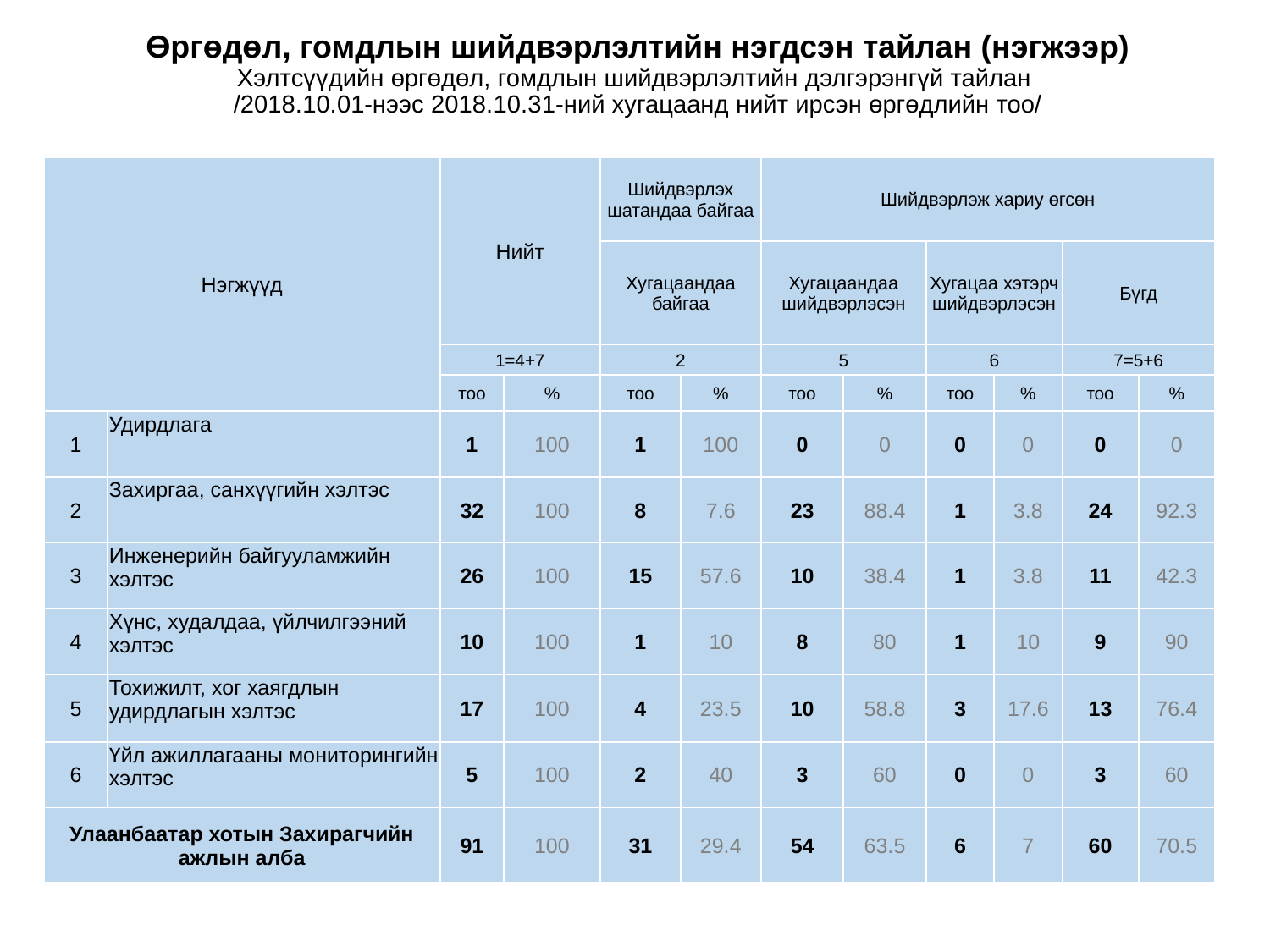

# Өргөдөл, гомдлын шийдвэрлэлтийн нэгдсэн тайлан (нэгжээр) Хэлтсүүдийн өргөдөл, гомдлын шийдвэрлэлтийн дэлгэрэнгүй тайлан /2018.10.01-нээс 2018.10.31-ний хугацаанд нийт ирсэн өргөдлийн тоо/
| Нэгжүүд |  | Нийт |  | Шийдвэрлэх шатандаа байгаа |  | Шийдвэрлэж хариу өгсөн |  |  |  |  |  |
| --- | --- | --- | --- | --- | --- | --- | --- | --- | --- | --- | --- |
|  |  |  |  | Хугацаандаа байгаа |  | Хугацаандаа шийдвэрлэсэн |  | Хугацаа хэтэрч шийдвэрлэсэн |  | Бүгд |  |
|  |  | 1=4+7 |  | 2 |  | 5 |  | 6 |  | 7=5+6 |  |
|  |  | тоо | % | тоо | % | тоо | % | тоо | % | тоо | % |
| 1 | Удирдлага | 1 | 100 | 1 | 100 | 0 | 0 | 0 | 0 | 0 | 0 |
| 2 | Захиргаа, санхүүгийн хэлтэс | 32 | 100 | 8 | 7.6 | 23 | 88.4 | 1 | 3.8 | 24 | 92.3 |
| 3 | Инженерийн байгууламжийн хэлтэс | 26 | 100 | 15 | 57.6 | 10 | 38.4 | 1 | 3.8 | 11 | 42.3 |
| 4 | Хүнс, худалдаа, үйлчилгээний хэлтэс | 10 | 100 | 1 | 10 | 8 | 80 | 1 | 10 | 9 | 90 |
| 5 | Тохижилт, хог хаягдлын удирдлагын хэлтэс | 17 | 100 | 4 | 23.5 | 10 | 58.8 | 3 | 17.6 | 13 | 76.4 |
| 6 | Үйл ажиллагааны мониторингийн хэлтэс | 5 | 100 | 2 | 40 | 3 | 60 | 0 | 0 | 3 | 60 |
| Улаанбаатар хотын Захирагчийн ажлын алба |  | 91 | 100 | 31 | 29.4 | 54 | 63.5 | 6 | 7 | 60 | 70.5 |